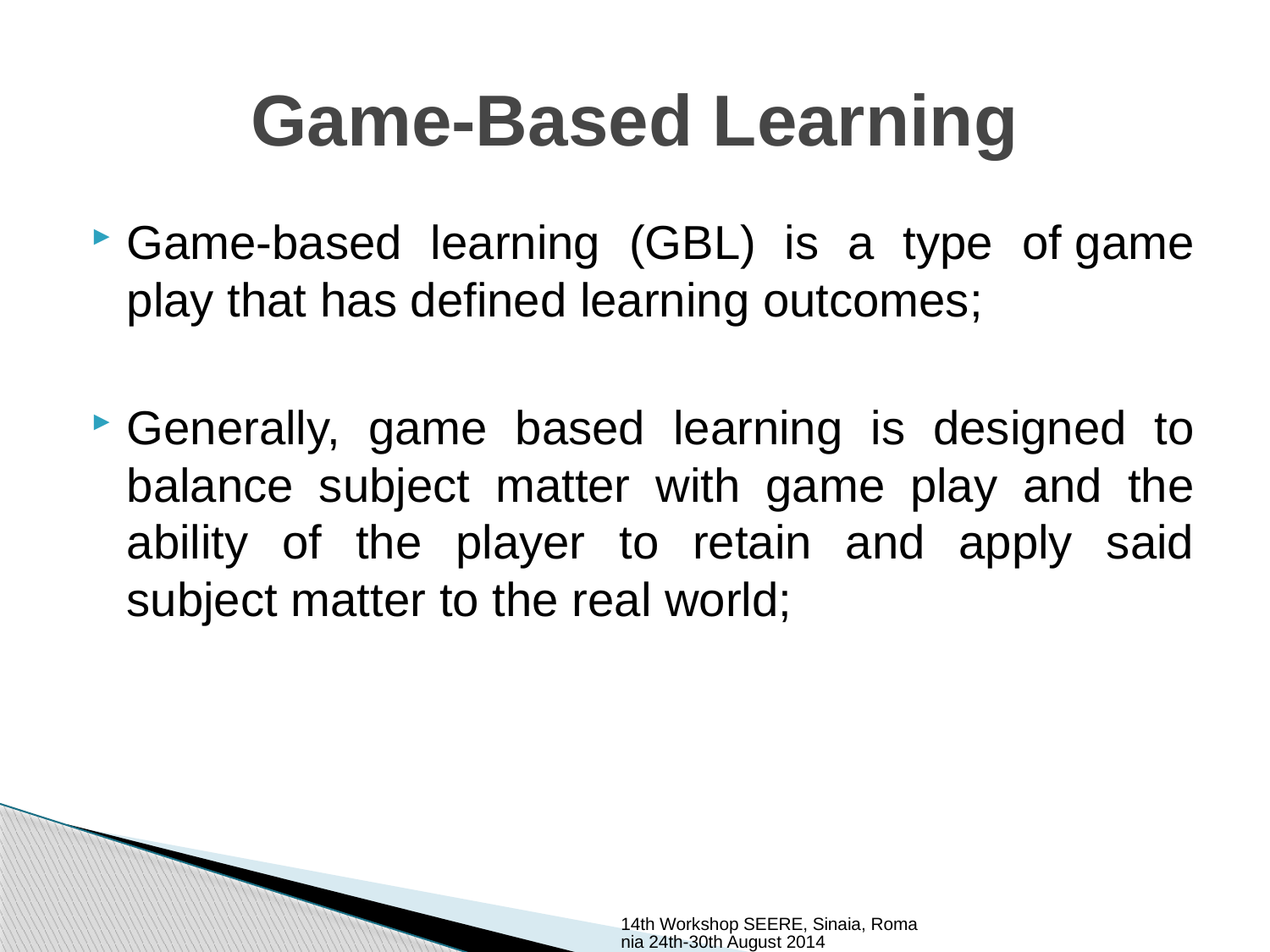

# Game-Based Learning
Game-based learning (GBL) is a type of game play that has defined learning outcomes;

Generally, game based learning is designed to balance subject matter with game play and the ability of the player to retain and apply said subject matter to the real world;

14th Workshop SEERE, Sinaia, Romania 24th-30th August 2014